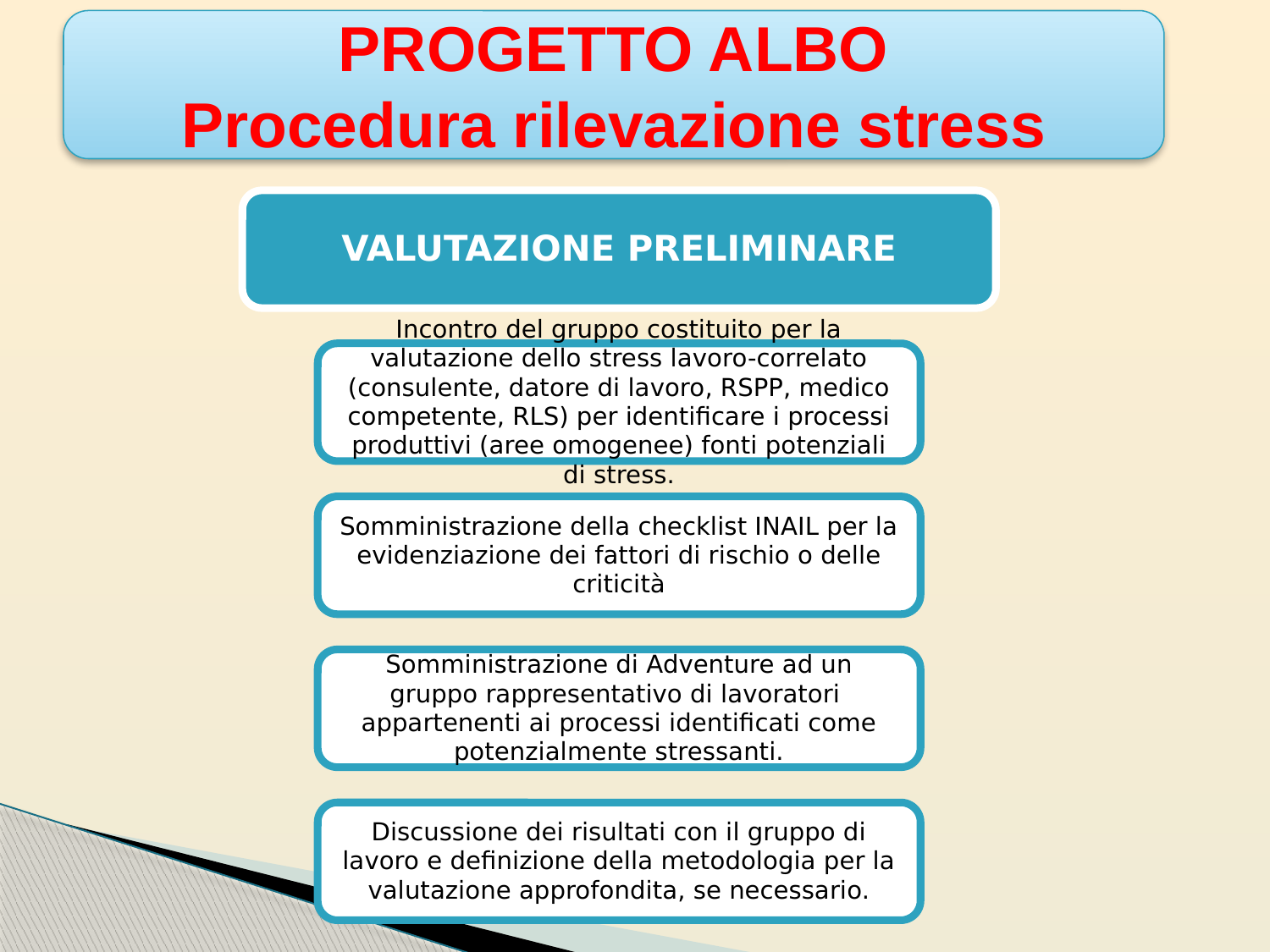

PROGETTO ALBO
Procedura rilevazione stress
VALUTAZIONE PRELIMINARE
Incontro del gruppo costituito per la valutazione dello stress lavoro-correlato (consulente, datore di lavoro, RSPP, medico competente, RLS) per identificare i processi produttivi (aree omogenee) fonti potenziali di stress.
Somministrazione della checklist INAIL per la evidenziazione dei fattori di rischio o delle criticità
Somministrazione di Adventure ad un gruppo rappresentativo di lavoratori  appartenenti ai processi identificati come potenzialmente stressanti.
Discussione dei risultati con il gruppo di lavoro e definizione della metodologia per la valutazione approfondita, se necessario.